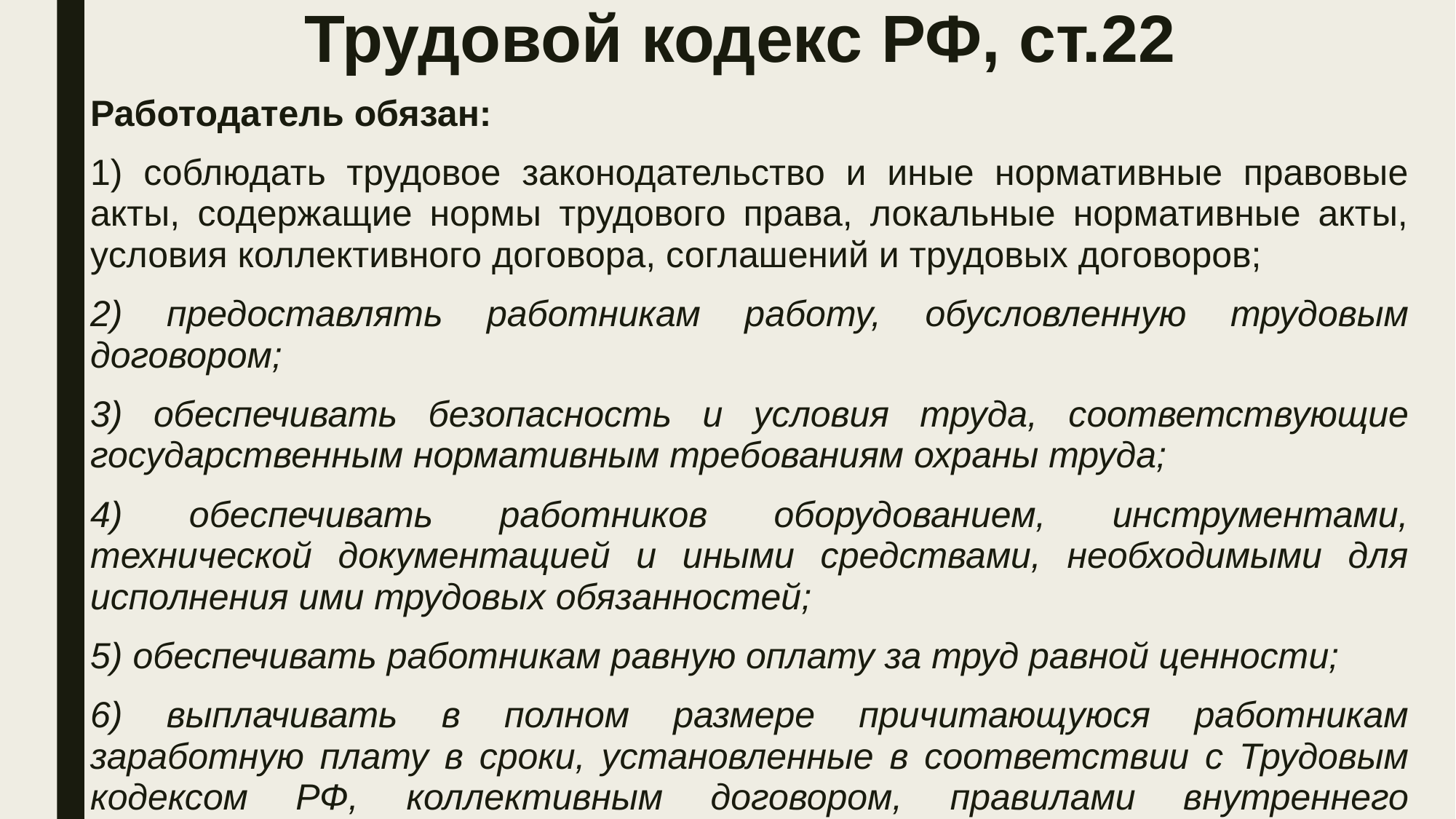

# Трудовой кодекс РФ, ст.22
Работодатель обязан:
1) соблюдать трудовое законодательство и иные нормативные правовые акты, содержащие нормы трудового права, локальные нормативные акты, условия коллективного договора, соглашений и трудовых договоров;
2) предоставлять работникам работу, обусловленную трудовым договором;
3) обеспечивать безопасность и условия труда, соответствующие государственным нормативным требованиям охраны труда;
4) обеспечивать работников оборудованием, инструментами, технической документацией и иными средствами, необходимыми для исполнения ими трудовых обязанностей;
5) обеспечивать работникам равную оплату за труд равной ценности;
6) выплачивать в полном размере причитающуюся работникам заработную плату в сроки, установленные в соответствии с Трудовым кодексом РФ, коллективным договором, правилами внутреннего трудового распорядка, трудовыми договорами;